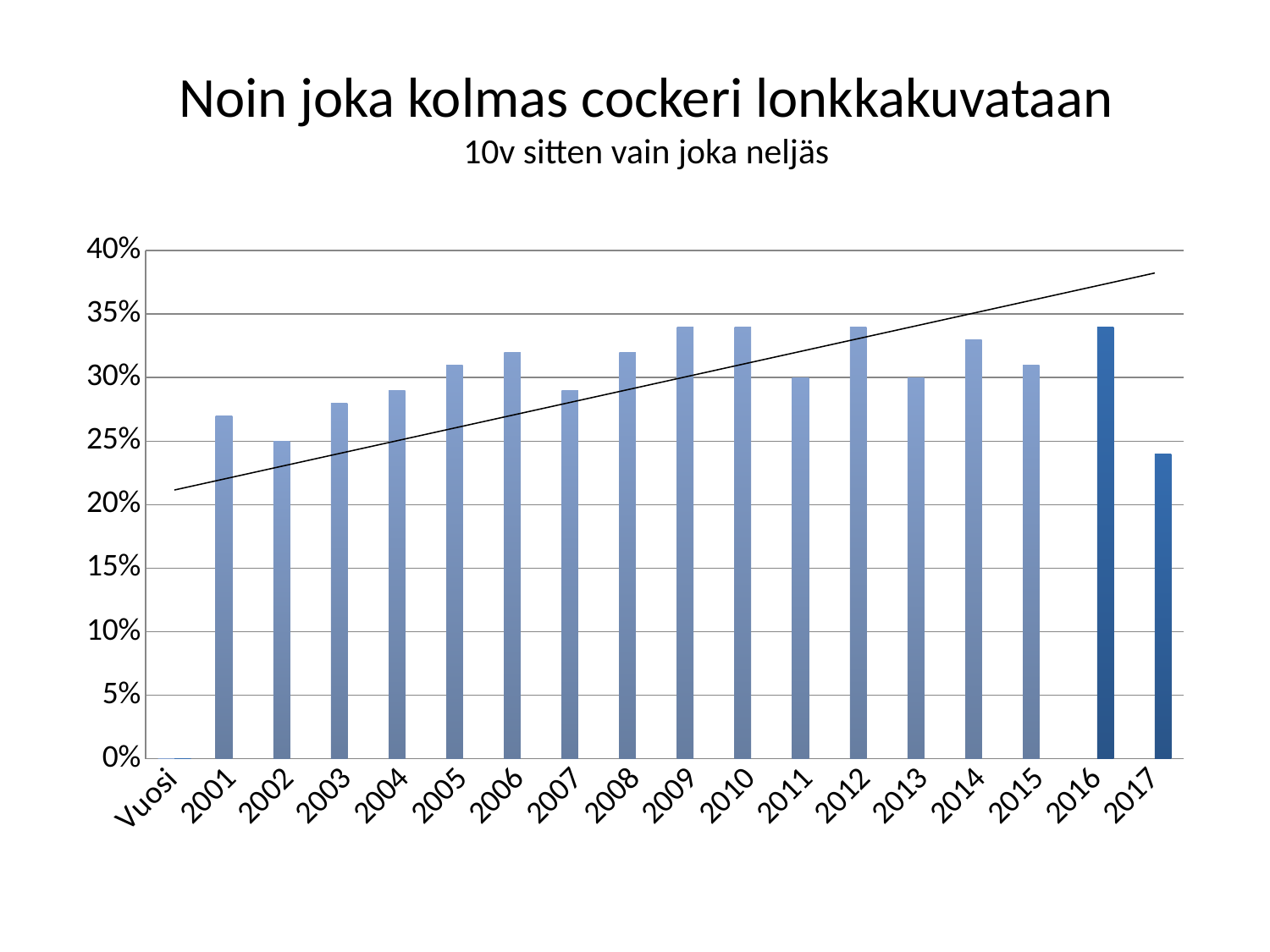

# Noin joka kolmas cockeri lonkkakuvataan 10v sitten vain joka neljäs

### Chart

| Category |  |  |
|---|---|---|
| Vuosi | 0.0 | 0.0 |
| 2001 | 0.27 | None |
| 2002 | 0.25 | None |
| 2003 | 0.2800000000000001 | None |
| 2004 | 0.2900000000000001 | None |
| 2005 | 0.3100000000000001 | None |
| 2006 | 0.3200000000000001 | None |
| 2007 | 0.2900000000000001 | None |
| 2008 | 0.3200000000000001 | None |
| 2009 | 0.34 | None |
| 2010 | 0.34 | None |
| 2011 | 0.3000000000000001 | None |
| 2012 | 0.34 | None |
| 2013 | 0.3000000000000001 | None |
| 2014 | 0.3300000000000001 | None |
| 2015 | 0.3100000000000001 | None |
| 2016 | None | 0.34 |
| 2017 | None | 0.24000000000000005 |